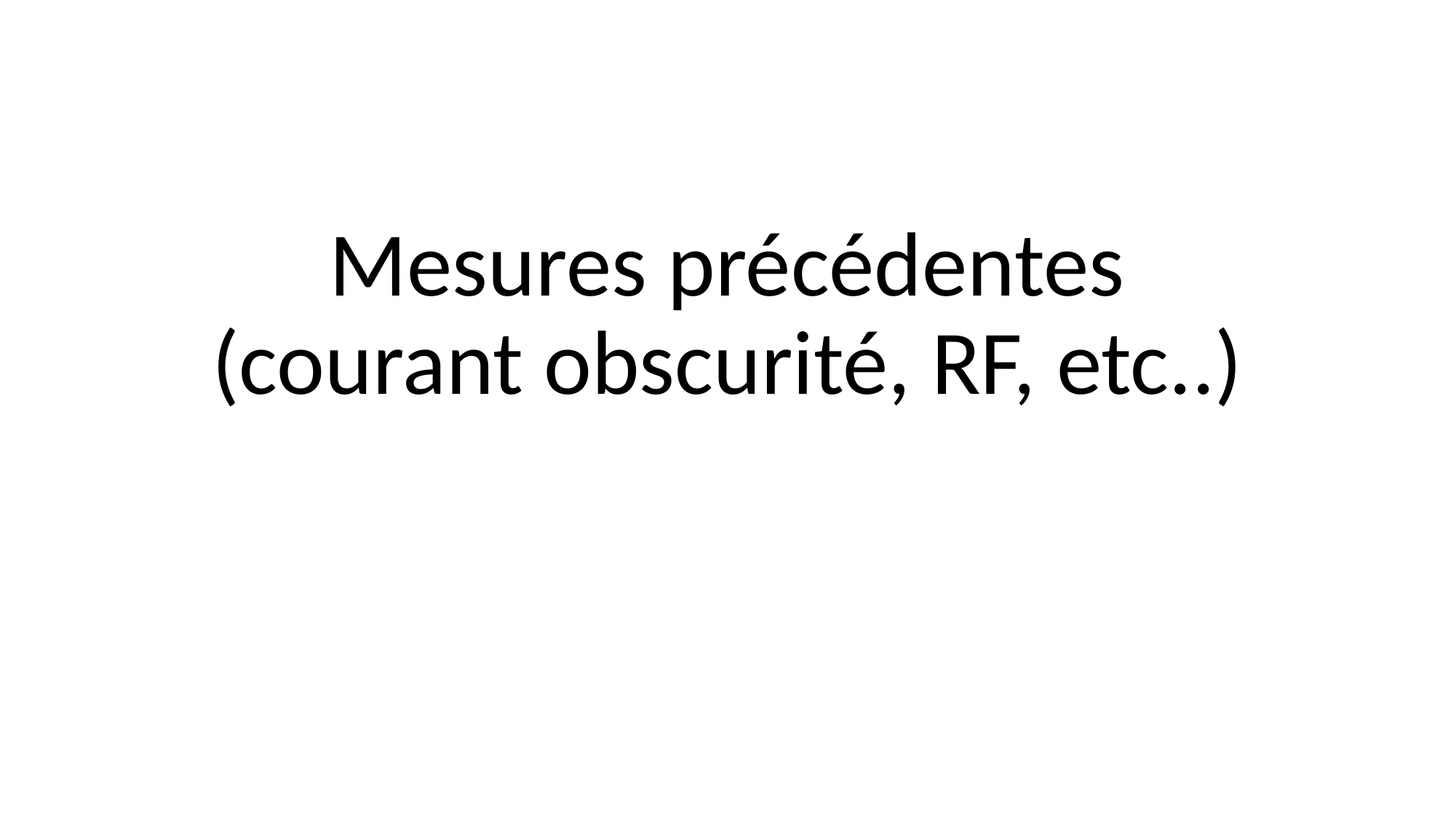

# Mesures précédentes (courant obscurité, RF, etc..)